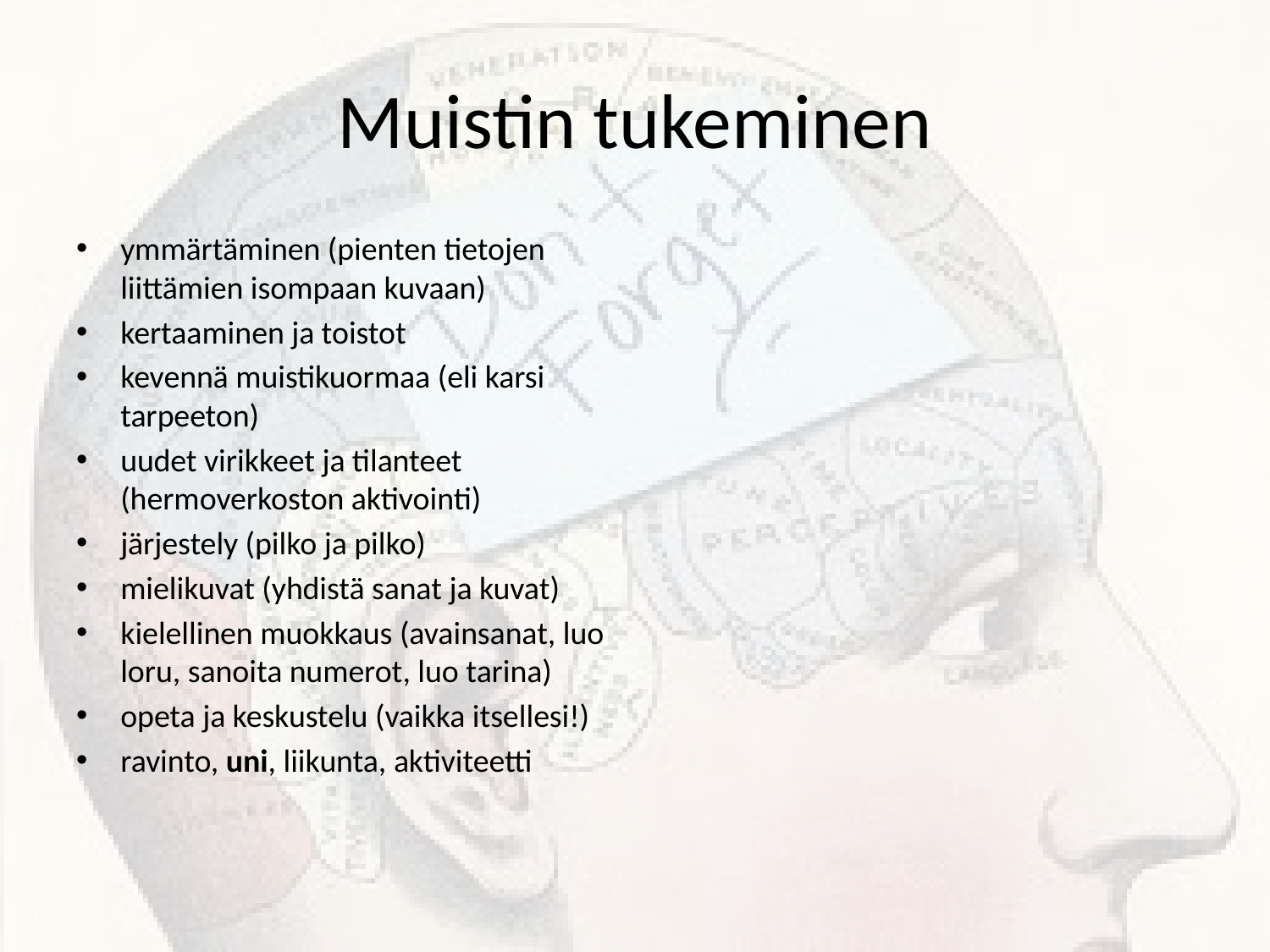

# Muistin tukeminen
ymmärtäminen (pienten tietojen liittämien isompaan kuvaan)
kertaaminen ja toistot
kevennä muistikuormaa (eli karsi tarpeeton)
uudet virikkeet ja tilanteet (hermoverkoston aktivointi)
järjestely (pilko ja pilko)
mielikuvat (yhdistä sanat ja kuvat)
kielellinen muokkaus (avainsanat, luo loru, sanoita numerot, luo tarina)
opeta ja keskustelu (vaikka itsellesi!)
ravinto, uni, liikunta, aktiviteetti